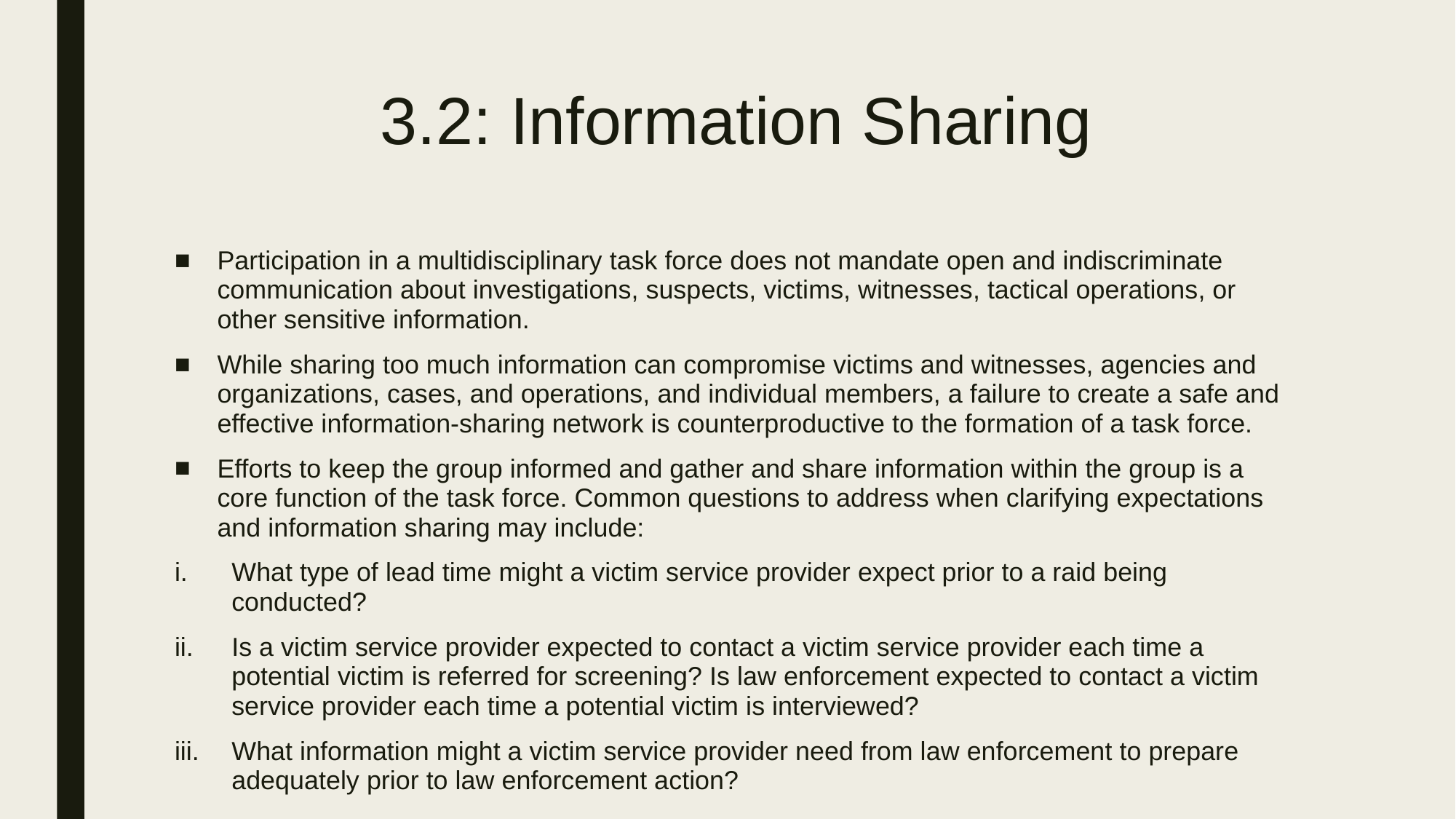

# 3.2: Information Sharing
Participation in a multidisciplinary task force does not mandate open and indiscriminate communication about investigations, suspects, victims, witnesses, tactical operations, or other sensitive information.
While sharing too much information can compromise victims and witnesses, agencies and organizations, cases, and operations, and individual members, a failure to create a safe and effective information-sharing network is counterproductive to the formation of a task force.
Efforts to keep the group informed and gather and share information within the group is a core function of the task force. Common questions to address when clarifying expectations and information sharing may include:
What type of lead time might a victim service provider expect prior to a raid being conducted?
Is a victim service provider expected to contact a victim service provider each time a potential victim is referred for screening? Is law enforcement expected to contact a victim service provider each time a potential victim is interviewed?
What information might a victim service provider need from law enforcement to prepare adequately prior to law enforcement action?